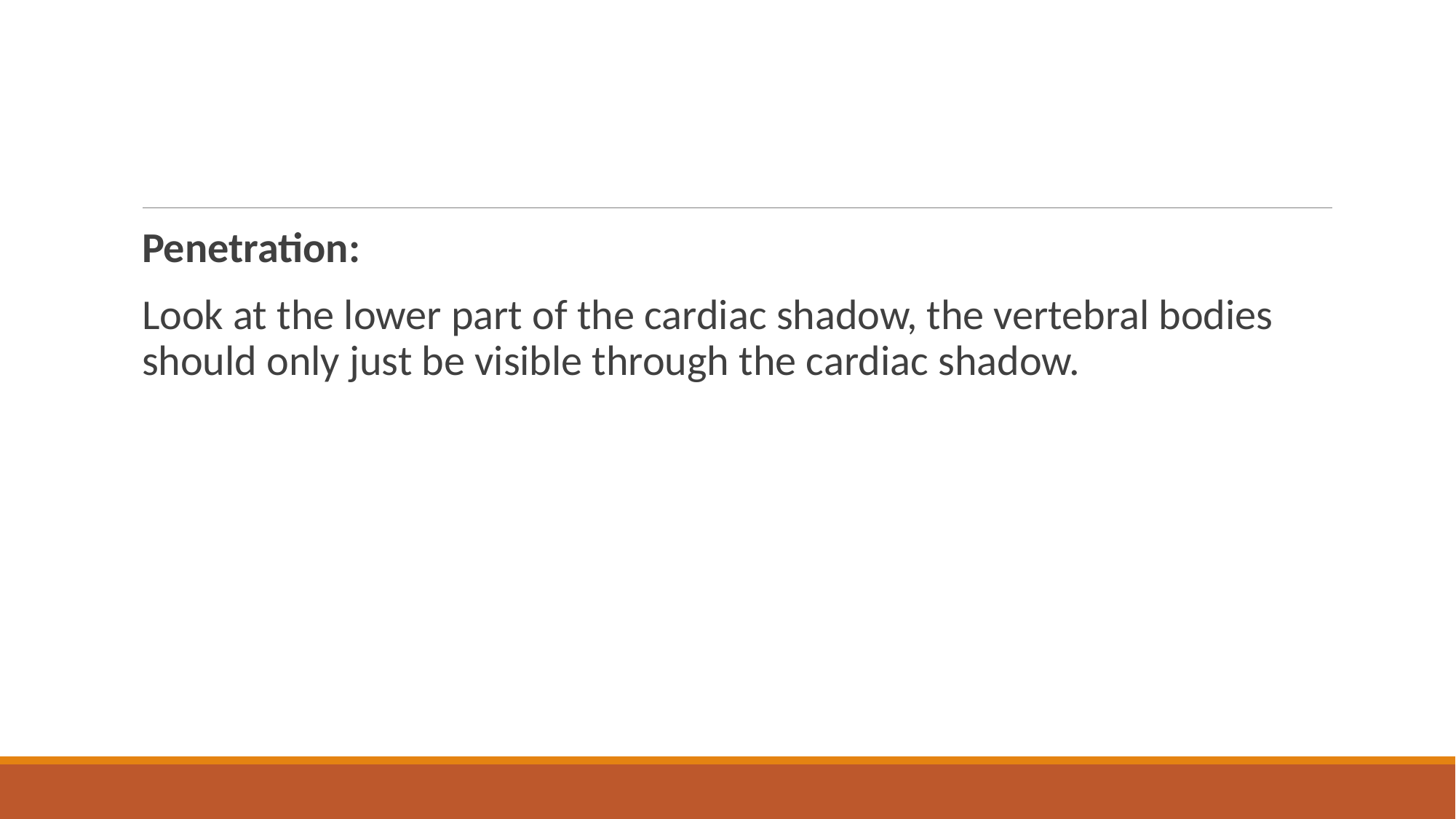

Penetration:
Look at the lower part of the cardiac shadow, the vertebral bodies should only just be visible through the cardiac shadow.